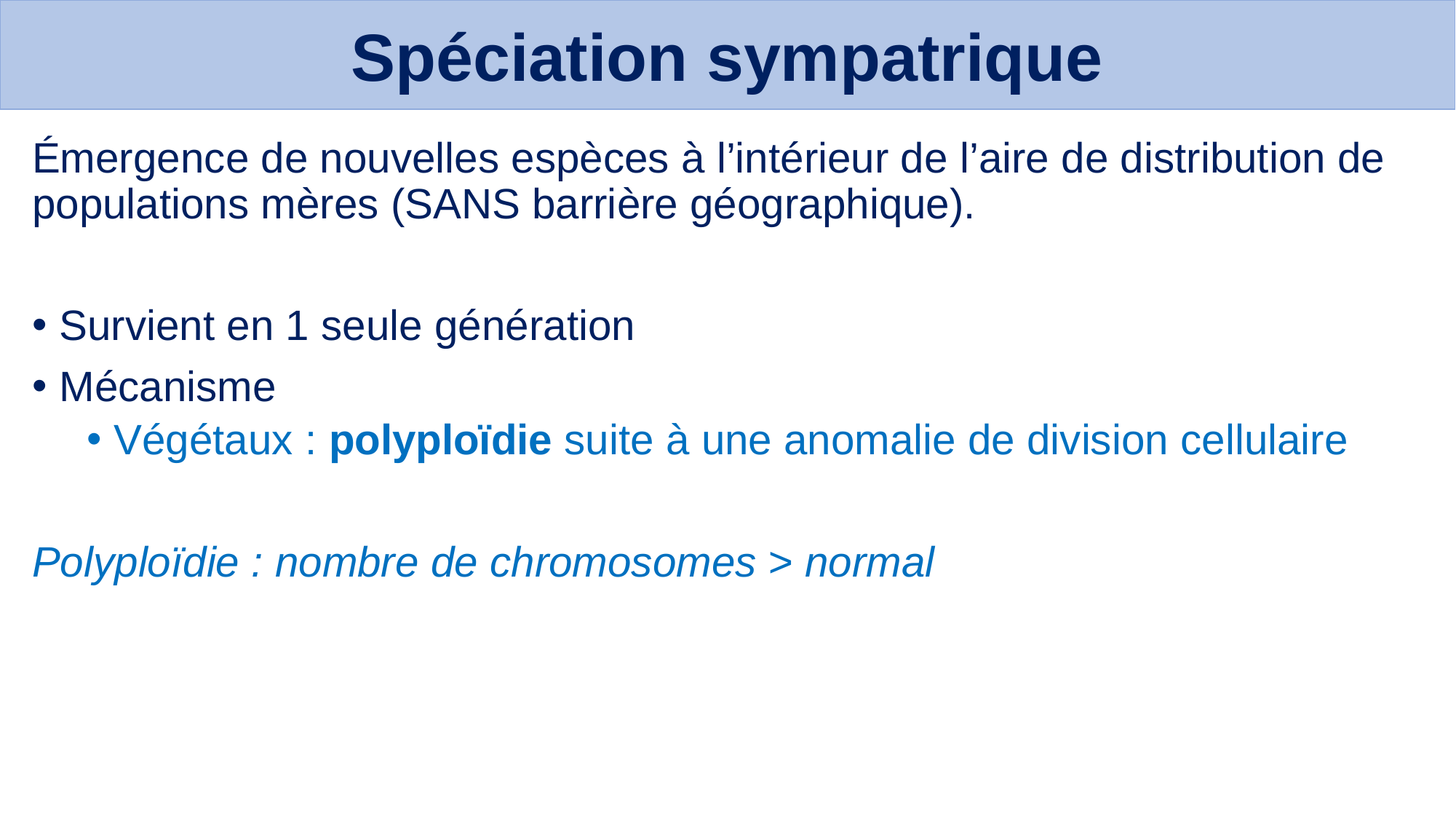

Spéciation sympatrique
Émergence de nouvelles espèces à l’intérieur de l’aire de distribution de populations mères (SANS barrière géographique).

Survient en 1 seule génération
Mécanisme
Végétaux : polyploïdie suite à une anomalie de division cellulaire

Polyploïdie : nombre de chromosomes > normal